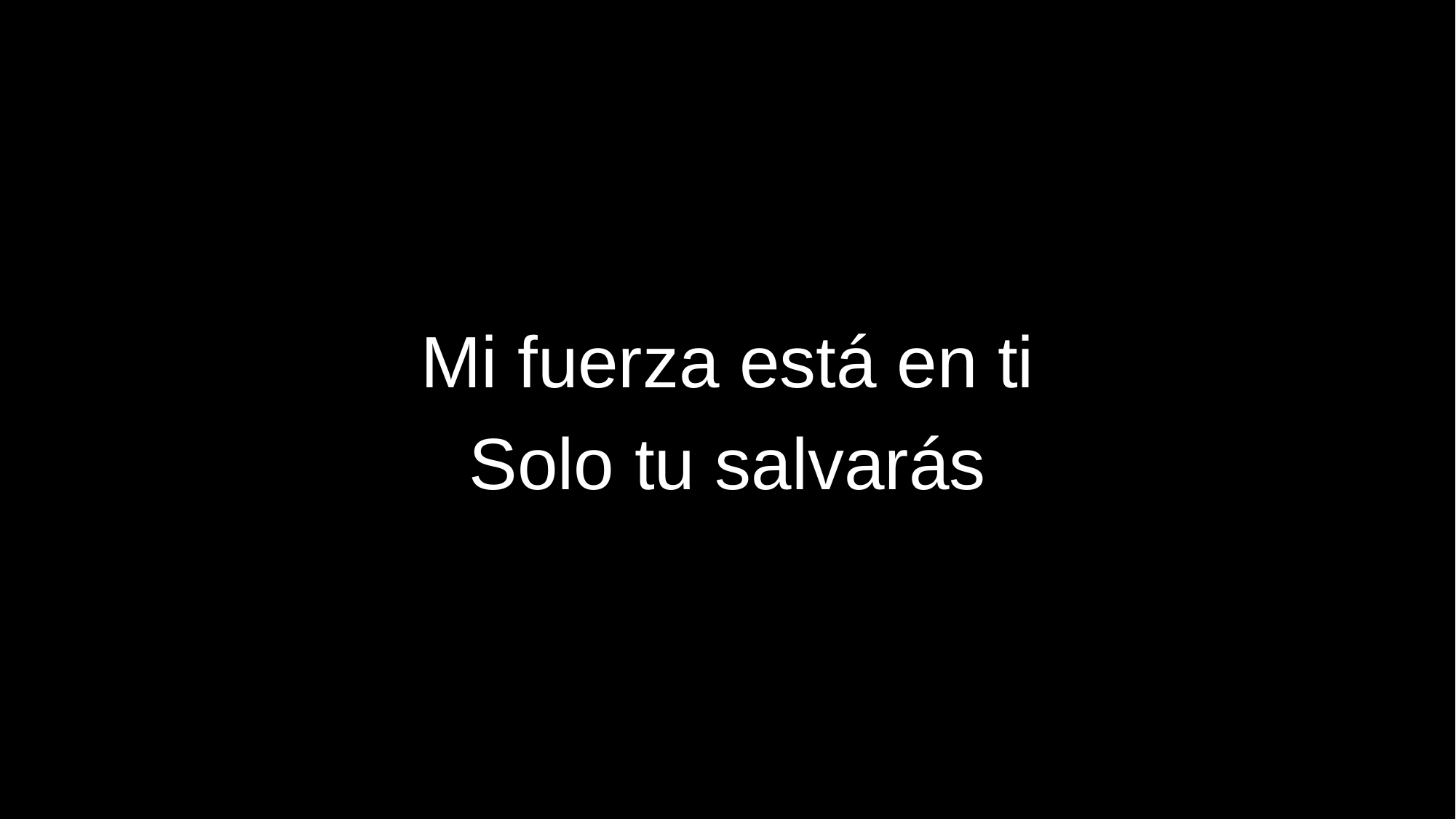

Mi fuerza está en ti
Solo tu salvarás